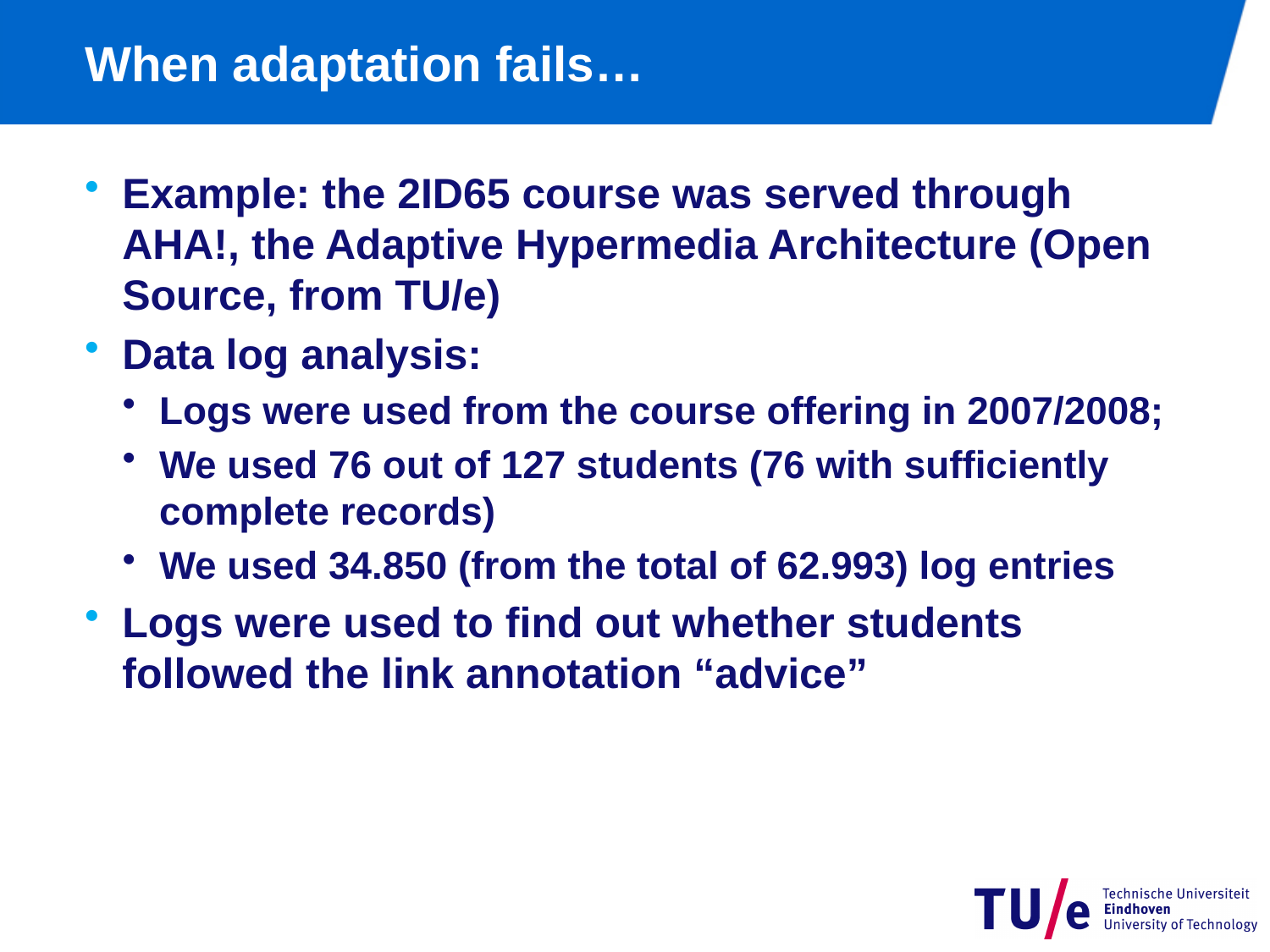

# When adaptation fails…
Example: the 2ID65 course was served through AHA!, the Adaptive Hypermedia Architecture (Open Source, from TU/e)
Data log analysis:
Logs were used from the course offering in 2007/2008;
We used 76 out of 127 students (76 with sufficiently complete records)
We used 34.850 (from the total of 62.993) log entries
Logs were used to find out whether students followed the link annotation “advice”